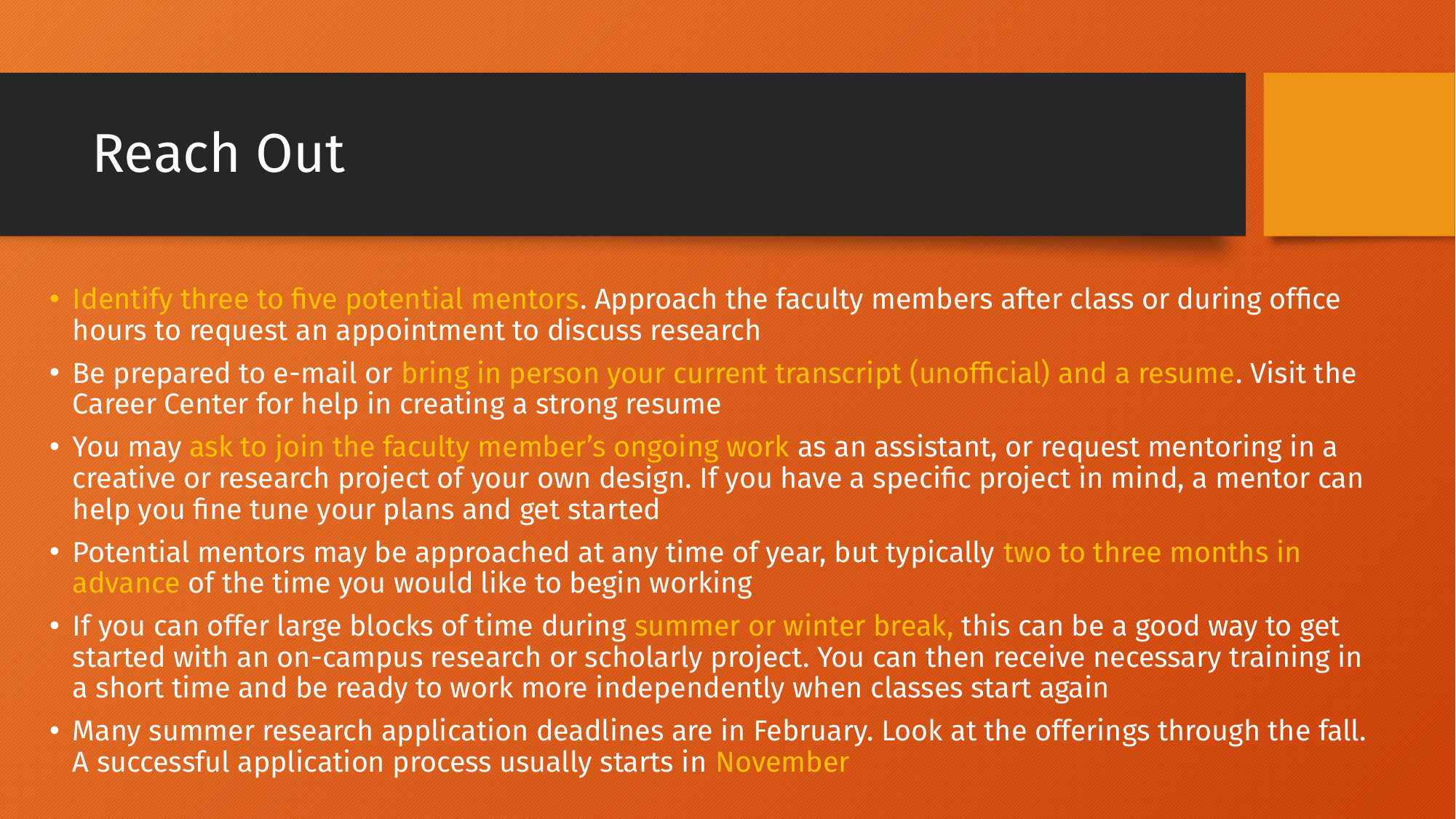

# Reach Out
Identify three to five potential mentors. Approach the faculty members after class or during office hours to request an appointment to discuss research
Be prepared to e-mail or bring in person your current transcript (unofficial) and a resume. Visit the Career Center for help in creating a strong resume
You may ask to join the faculty member’s ongoing work as an assistant, or request mentoring in a creative or research project of your own design. If you have a specific project in mind, a mentor can help you fine tune your plans and get started
Potential mentors may be approached at any time of year, but typically two to three months in advance of the time you would like to begin working
If you can offer large blocks of time during summer or winter break, this can be a good way to get started with an on-campus research or scholarly project. You can then receive necessary training in a short time and be ready to work more independently when classes start again
Many summer research application deadlines are in February. Look at the offerings through the fall. A successful application process usually starts in November